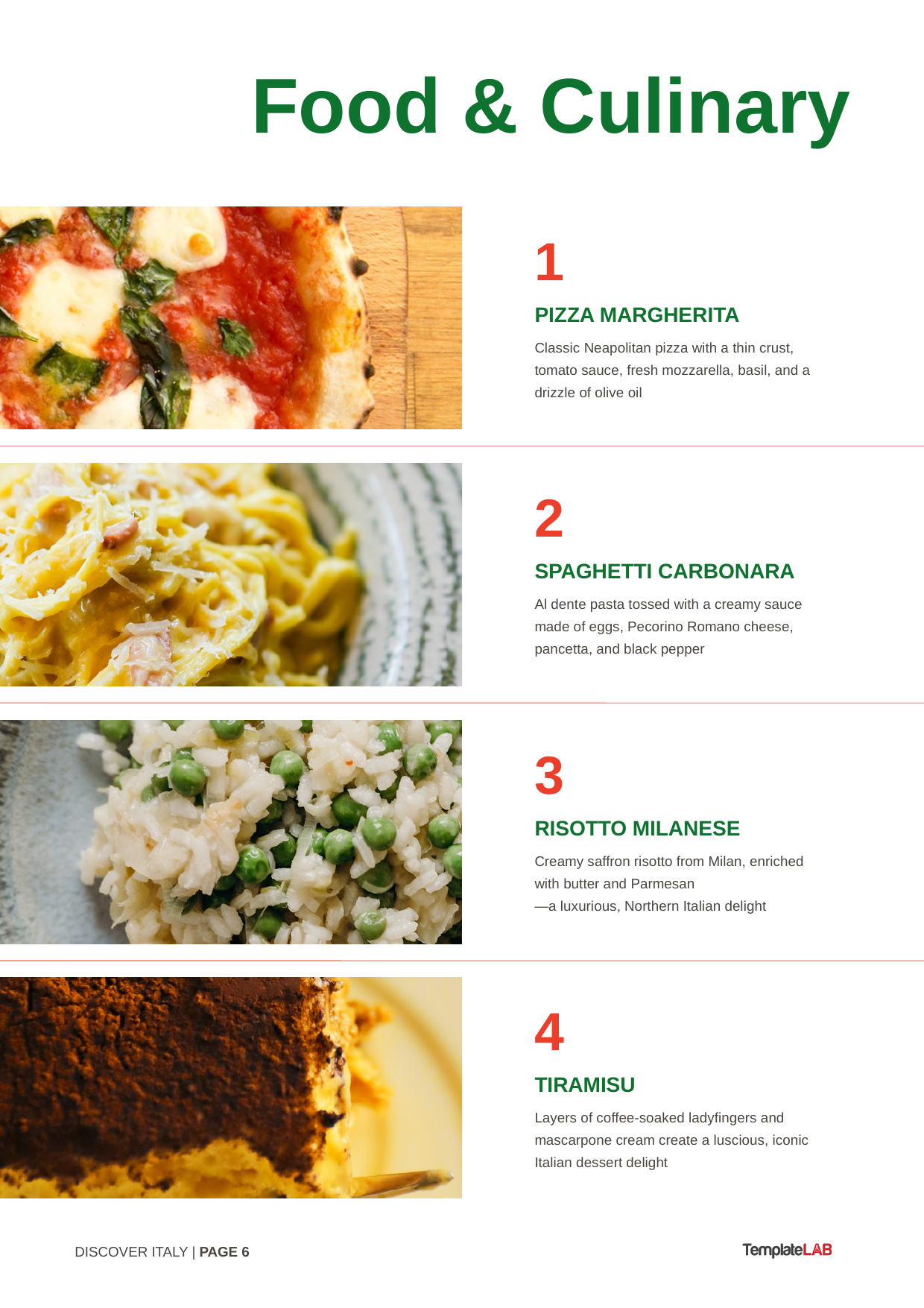

Food & Culinary

1
PIZZA MARGHERITA
Classic Neapolitan pizza with a thin crust, tomato sauce, fresh mozzarella, basil, and a drizzle of olive oil

2
SPAGHETTI CARBONARA
Al dente pasta tossed with a creamy sauce made of eggs, Pecorino Romano cheese, pancetta, and black pepper

3
RISOTTO MILANESE
Creamy saffron risotto from Milan, enriched with butter and Parmesan
—a luxurious, Northern Italian delight

4
TIRAMISU
Layers of coffee-soaked ladyfingers and mascarpone cream create a luscious, iconic Italian dessert delight

DISCOV﻿ER ITALY | PAGE 6